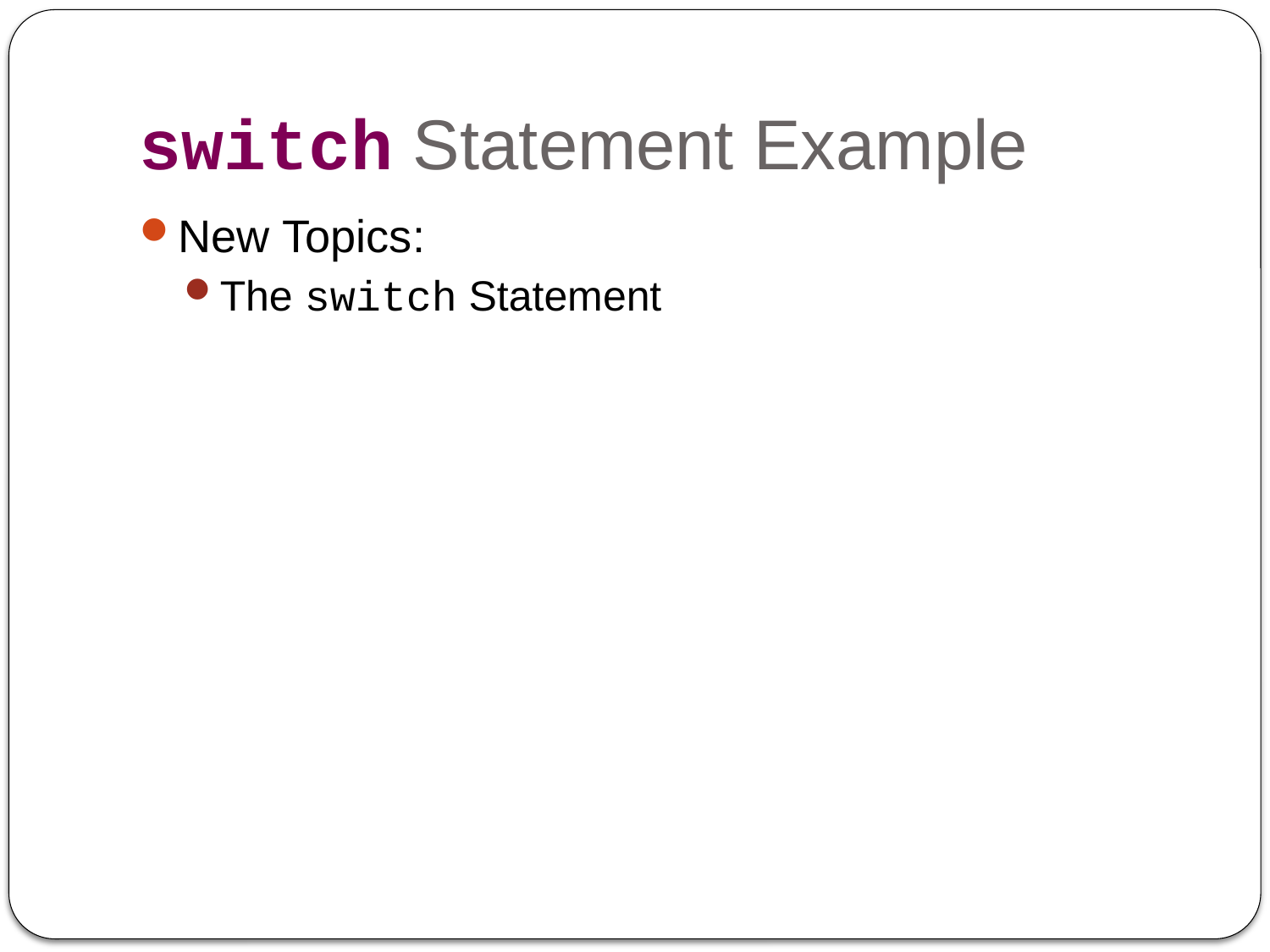

# switch Statement Example
New Topics:
The switch Statement